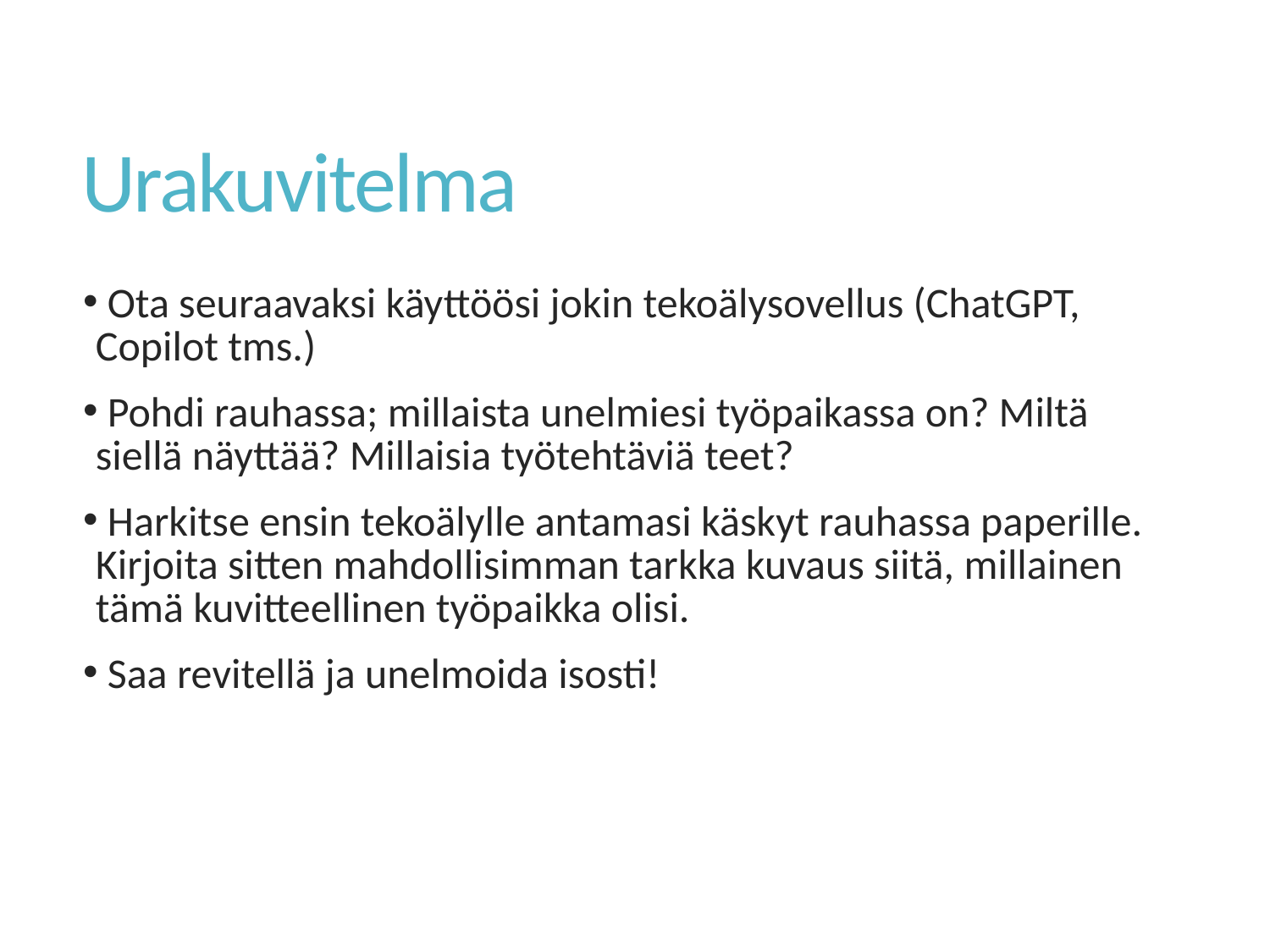

# Urakuvitelma
 Ota seuraavaksi käyttöösi jokin tekoälysovellus (ChatGPT, Copilot tms.)
 Pohdi rauhassa; millaista unelmiesi työpaikassa on? Miltä siellä näyttää? Millaisia työtehtäviä teet?
 Harkitse ensin tekoälylle antamasi käskyt rauhassa paperille. Kirjoita sitten mahdollisimman tarkka kuvaus siitä, millainen tämä kuvitteellinen työpaikka olisi.
 Saa revitellä ja unelmoida isosti!